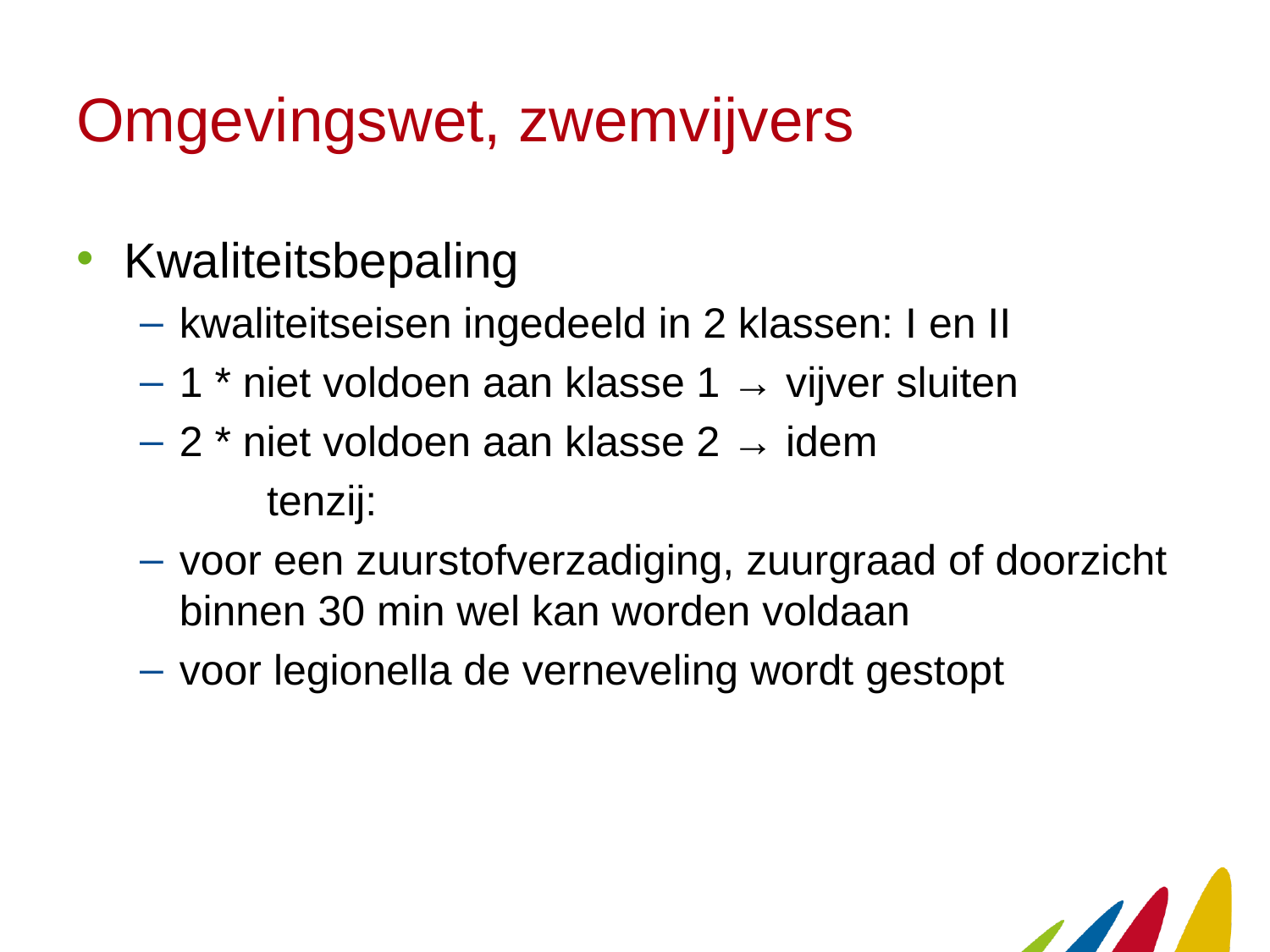

# Omgevingswet, zwemvijvers
Kwaliteitsbepaling
kwaliteitseisen ingedeeld in 2 klassen: I en II
1 * niet voldoen aan klasse 1 → vijver sluiten
2 * niet voldoen aan klasse 2 → idem
	tenzij:
voor een zuurstofverzadiging, zuurgraad of doorzicht binnen 30 min wel kan worden voldaan
voor legionella de verneveling wordt gestopt